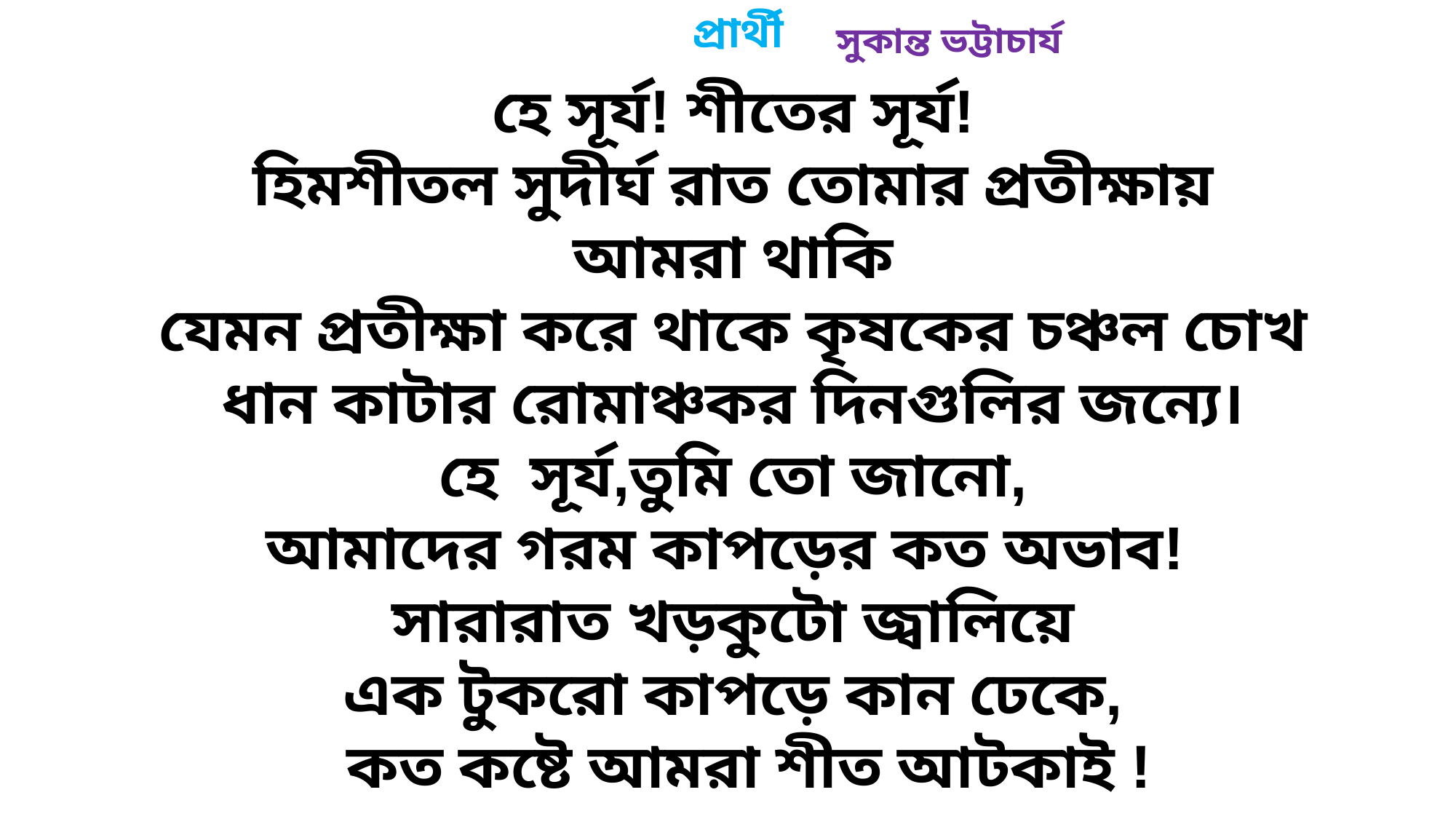

প্রার্থী
সুকান্ত ভট্টাচার্য
হে সূর্য! শীতের সূর্য!
হিমশীতল সুদীর্ঘ রাত তোমার প্রতীক্ষায়
আমরা থাকি
যেমন প্রতীক্ষা করে থাকে কৃষকের চঞ্চল চোখ
ধান কাটার রোমাঞ্চকর দিনগুলির জন্যে।
হে  সূর্য,তুমি তো জানো,
আমাদের গরম কাপড়ের কত অভাব!
সারারাত খড়কুটো জ্বালিয়ে
এক টুকরো কাপড়ে কান ঢেকে,
  কত কষ্টে আমরা শীত আটকাই !